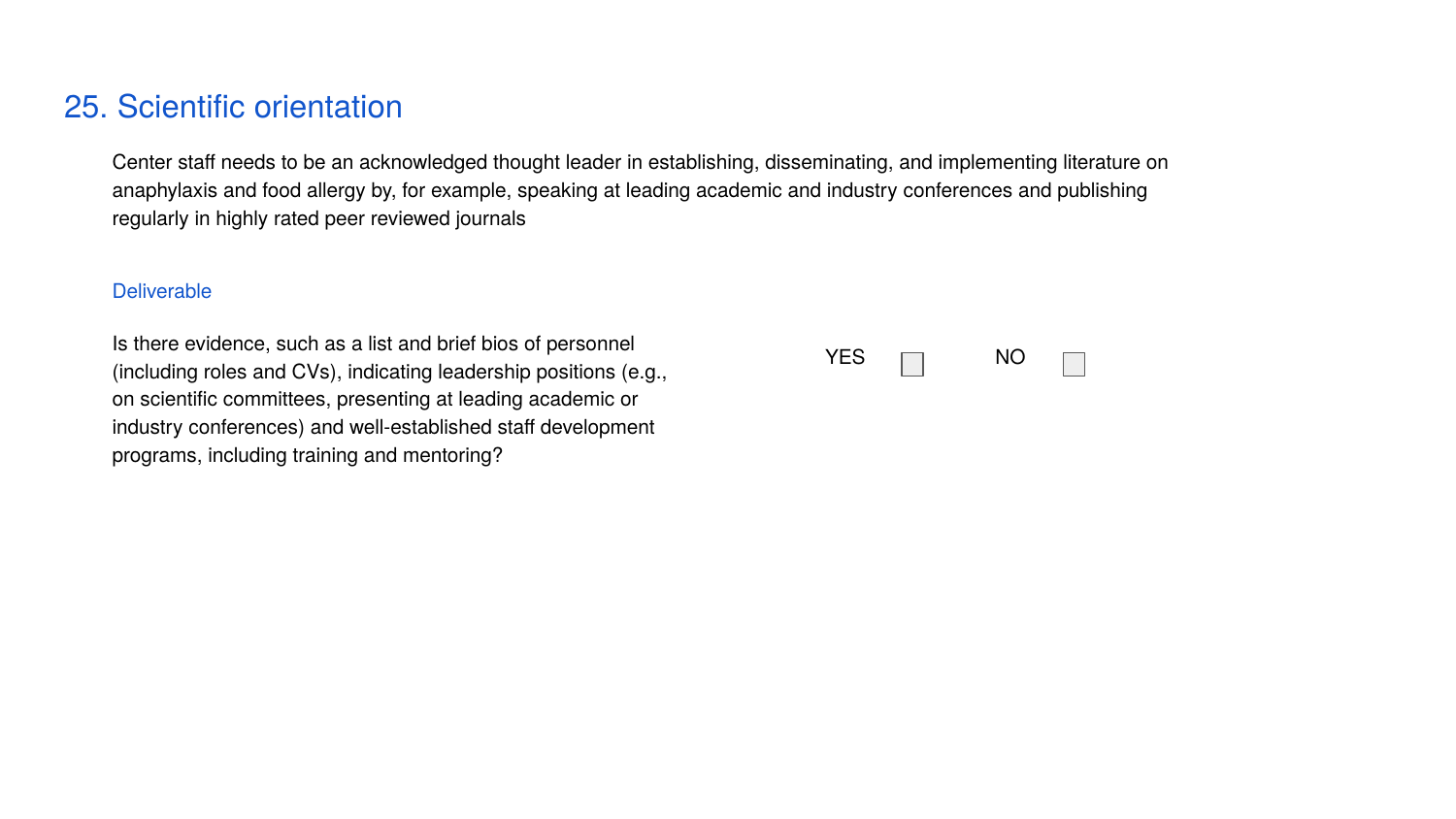

# 25. Scientific orientation

Center staff needs to be an acknowledged thought leader in establishing, disseminating, and implementing literature on anaphylaxis and food allergy by, for example, speaking at leading academic and industry conferences and publishing regularly in highly rated peer reviewed journals
Deliverable
Is there evidence, such as a list and brief bios of personnel (including roles and CVs), indicating leadership positions (e.g., on scientific committees, presenting at leading academic or industry conferences) and well-established staff development programs, including training and mentoring?
YES
NO